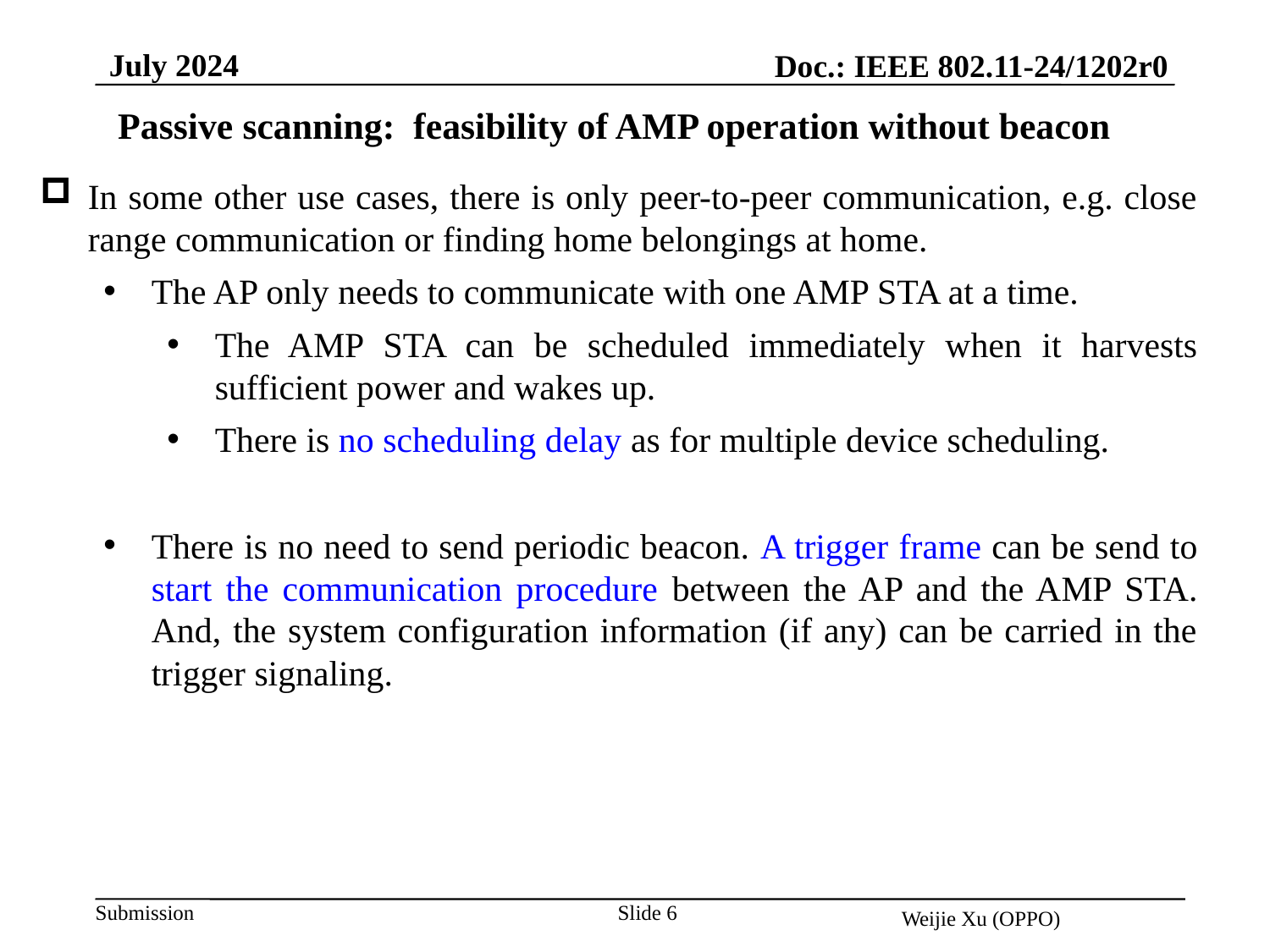

July 2024
Doc.: IEEE 802.11-24/1202r0
Passive scanning:  feasibility of AMP operation without beacon

In some other use cases, there is only peer-to-peer communication, e.g. close range communication or finding home belongings at home.
The AP only needs to communicate with one AMP STA at a time.
The AMP STA can be scheduled immediately when it harvests sufficient power and wakes up.
There is no scheduling delay as for multiple device scheduling.

There is no need to send periodic beacon. A trigger frame can be send to start the communication procedure between the AP and the AMP STA. And, the system configuration information (if any) can be carried in the trigger signaling.

Slide 6
Weijie Xu (OPPO)